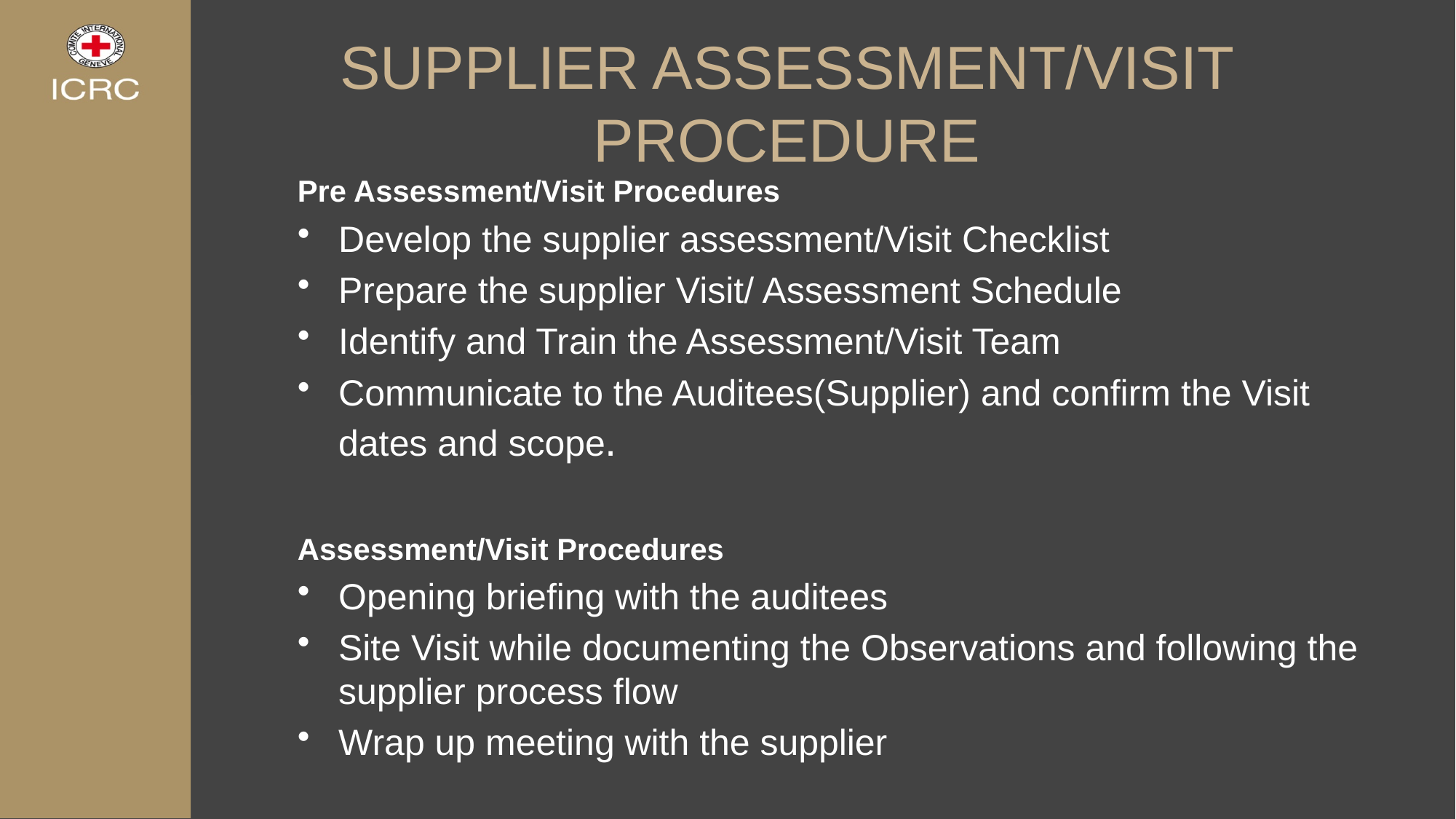

# SUPPLIER ASSESSMENT/VISIT PROCEDURE
Pre Assessment/Visit Procedures
Develop the supplier assessment/Visit Checklist
Prepare the supplier Visit/ Assessment Schedule
Identify and Train the Assessment/Visit Team
Communicate to the Auditees(Supplier) and confirm the Visit dates and scope.

Assessment/Visit Procedures
Opening briefing with the auditees
Site Visit while documenting the Observations and following the supplier process flow
Wrap up meeting with the supplier